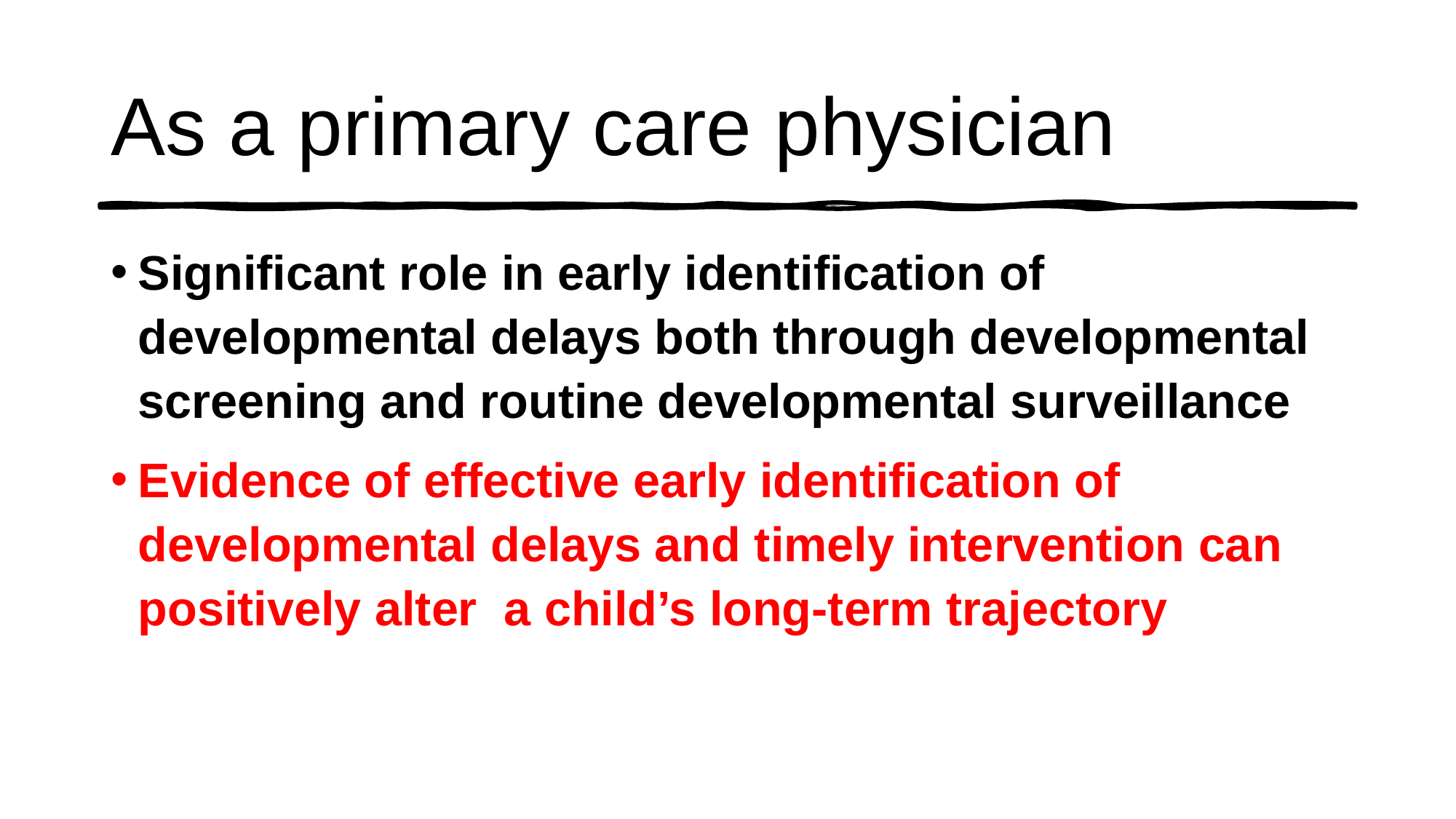

# As a primary care physician
Significant role in early identification of developmental delays both through developmental screening and routine developmental surveillance
Evidence of effective early identification of developmental delays and timely intervention can positively alter  a child’s long-term trajectory